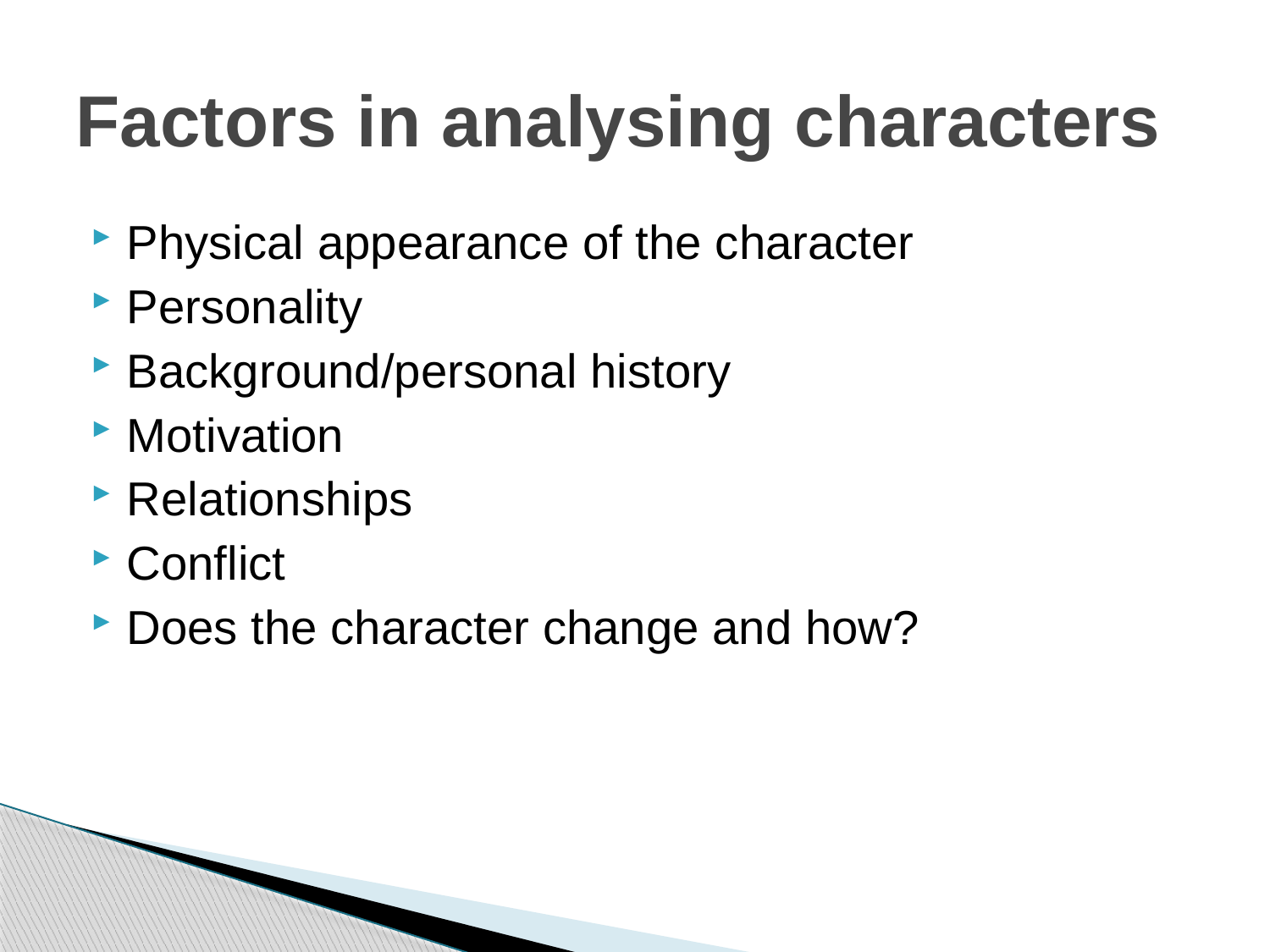

# Factors in analysing characters
Physical appearance of the character
Personality
Background/personal history
Motivation
Relationships
Conflict
Does the character change and how?